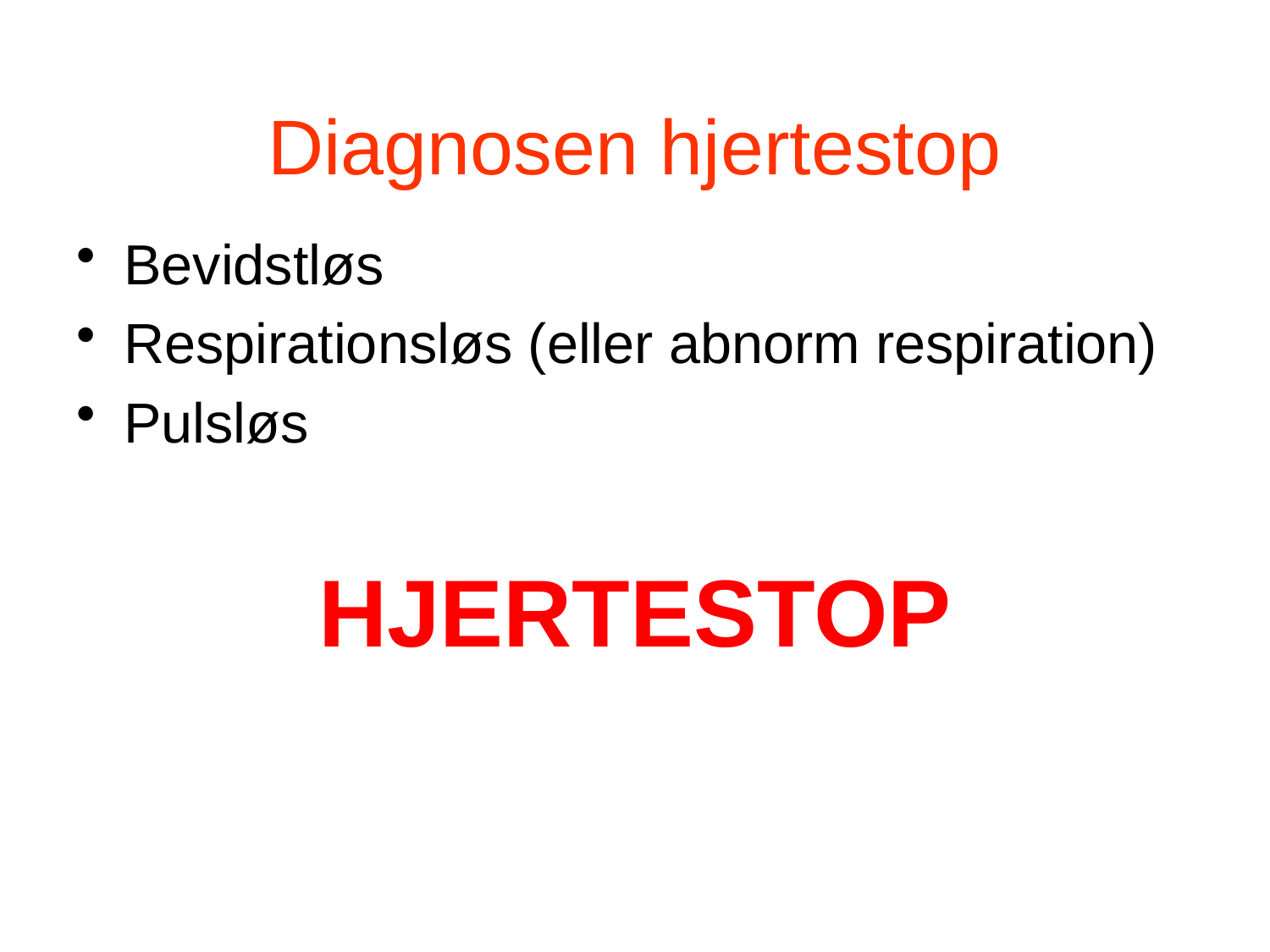

Diagnosen hjertestop
Bevidstløs
Respirationsløs (eller abnorm respiration)
Pulsløs

HJERTESTOP